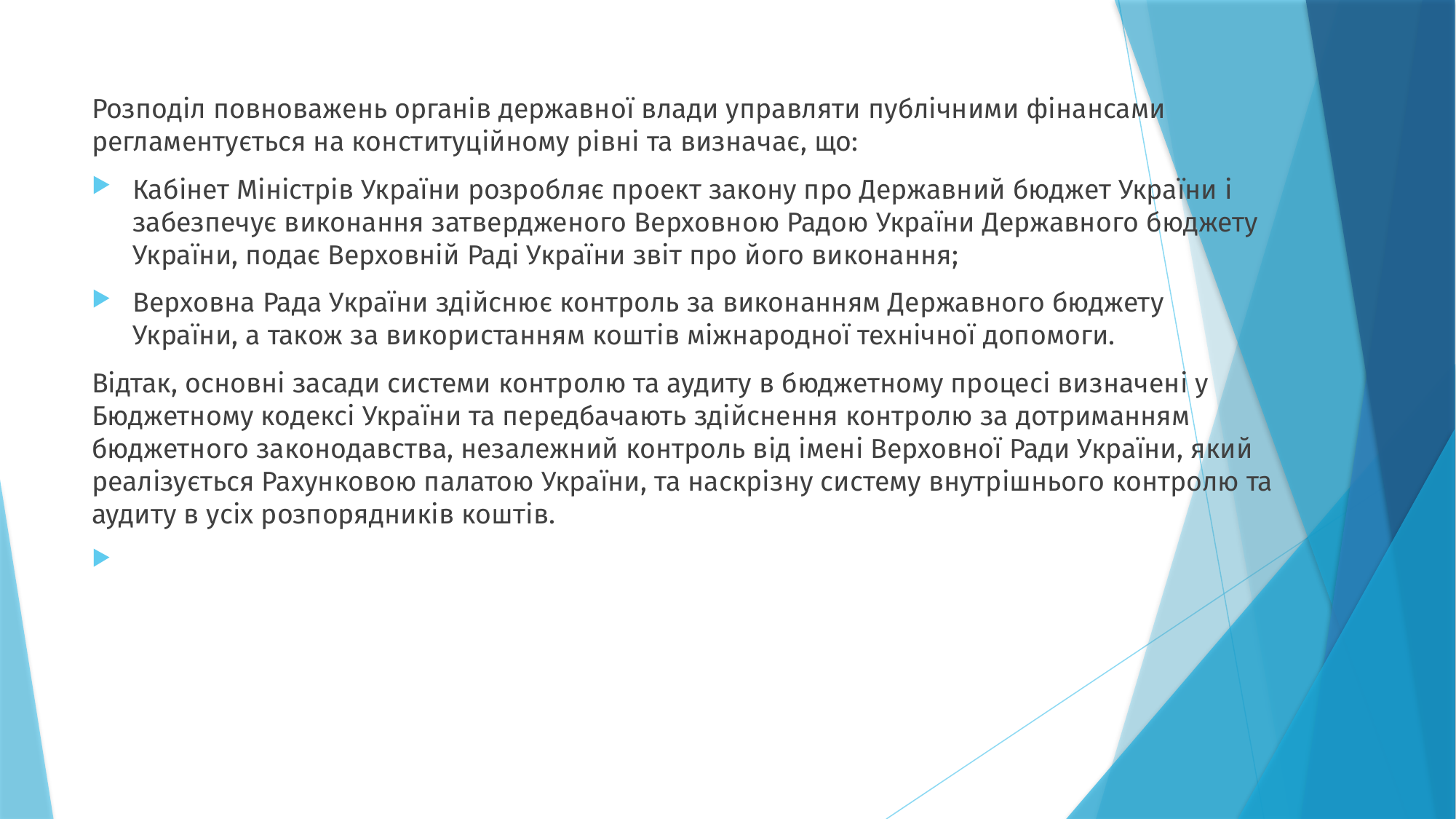

Розподіл повноважень органів державної влади управляти публічними фінансами регламентується на конституційному рівні та визначає, що:
Кабінет Міністрів України розробляє проект закону про Державний бюджет України і забезпечує виконання затвердженого Верховною Радою України Державного бюджету України, подає Верховній Раді України звіт про його виконання;
Верховна Рада України здійснює контроль за виконанням Державного бюджету України, а також за використанням коштів міжнародної технічної допомоги.
Відтак, основні засади системи контролю та аудиту в бюджетному процесі визначені у Бюджетному кодексі України та передбачають здійснення контролю за дотриманням бюджетного законодавства, незалежний контроль від імені Верховної Ради України, який реалізується Рахунковою палатою України, та наскрізну систему внутрішнього контролю та аудиту в усіх розпорядників коштів.